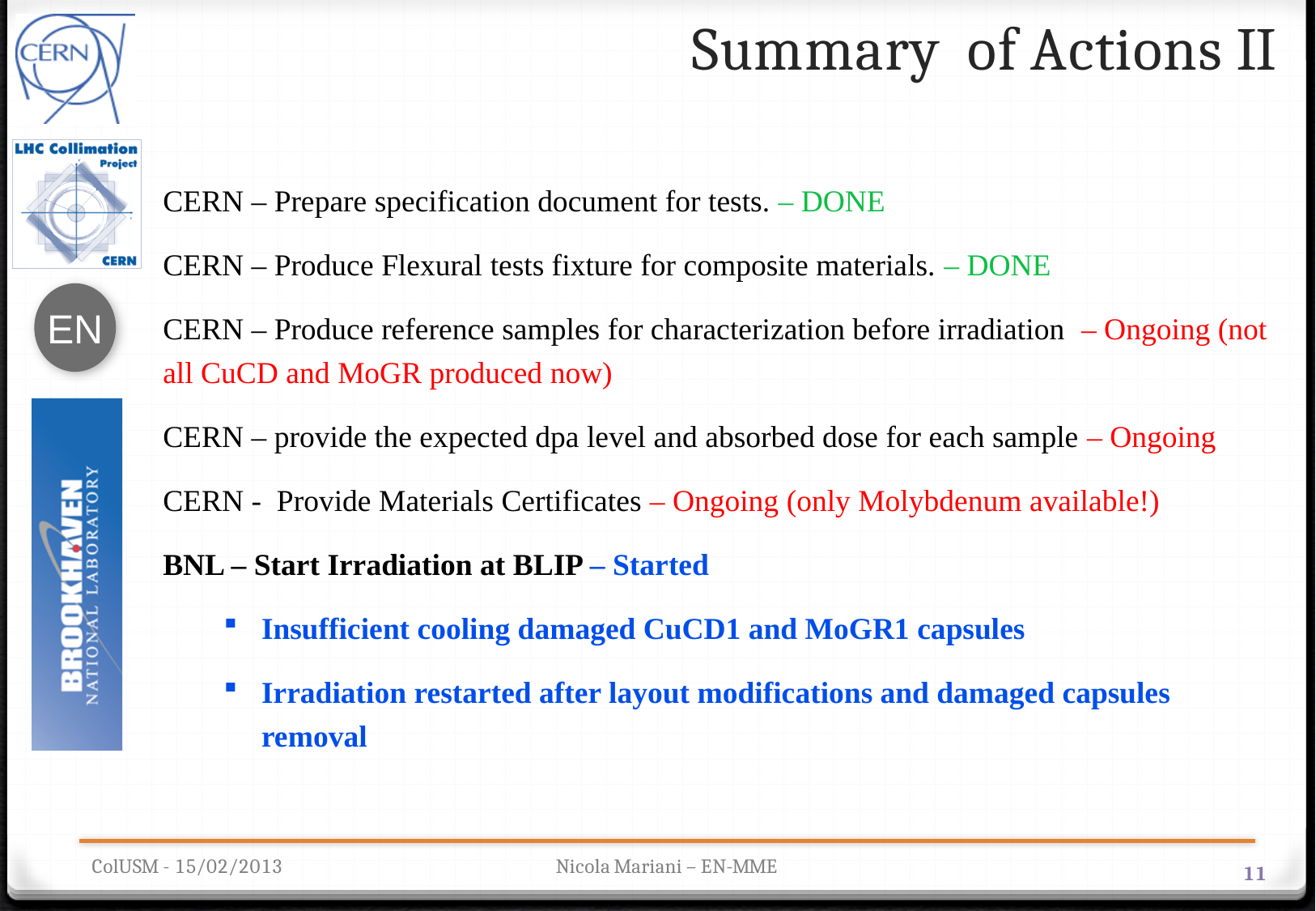

Summary  of Actions II
CERN – Prepare specification document for tests. – DONE
CERN – Produce Flexural tests fixture for composite materials. – DONE
CERN – Produce reference samples for characterization before irradiation  – Ongoing (not all CuCD and MoGR produced now)
CERN – provide the expected dpa level and absorbed dose for each sample – Ongoing
CERN -  Provide Materials Certificates – Ongoing (only Molybdenum available!)
BNL – Start Irradiation at BLIP – Started
Insufficient cooling damaged CuCD1 and MoGR1 capsules
Irradiation restarted after layout modifications and damaged capsules removal
ColUSM - 15/02/2013
Nicola Mariani – EN-MME